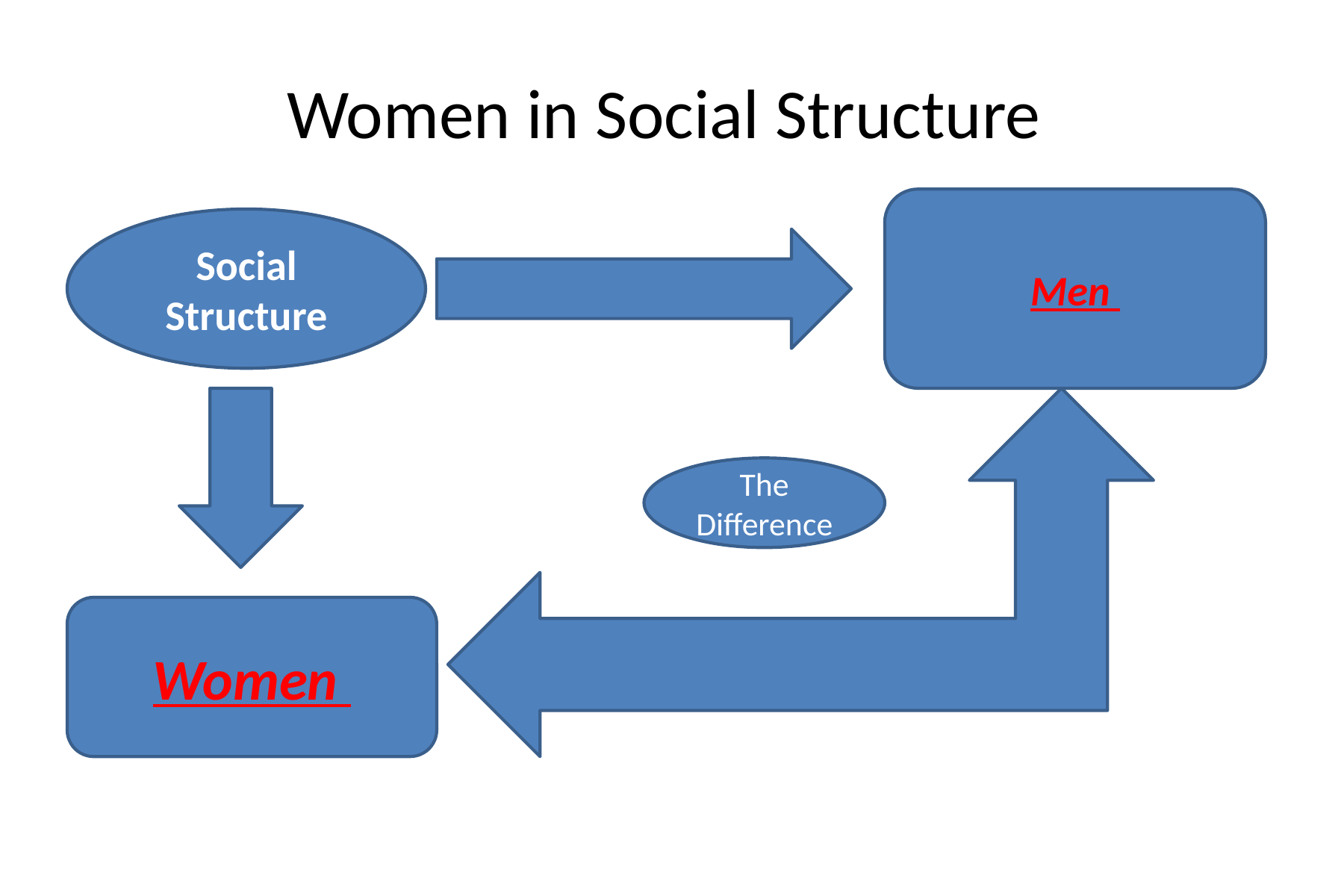

# Women in Social Structure
Men
Social Structure

The Difference
Women